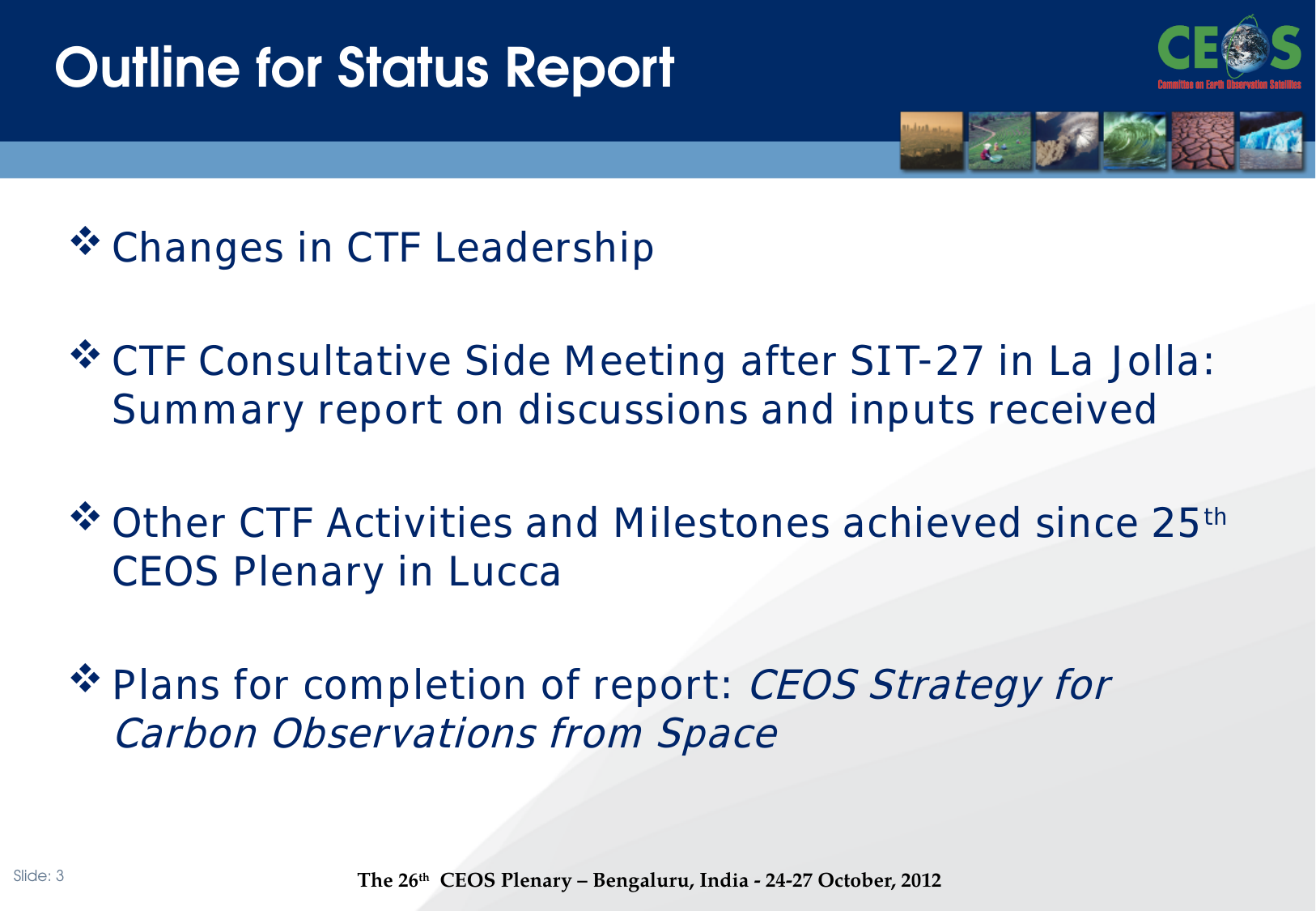

# Outline for Status Report
Changes in CTF Leadership

CTF Consultative Side Meeting after SIT-27 in La Jolla:  Summary report on discussions and inputs received

Other CTF Activities and Milestones achieved since 25th  CEOS Plenary in Lucca

Plans for completion of report: CEOS Strategy for Carbon Observations from Space

The 26th  CEOS Plenary – Bengaluru, India - 24-27 October, 2012